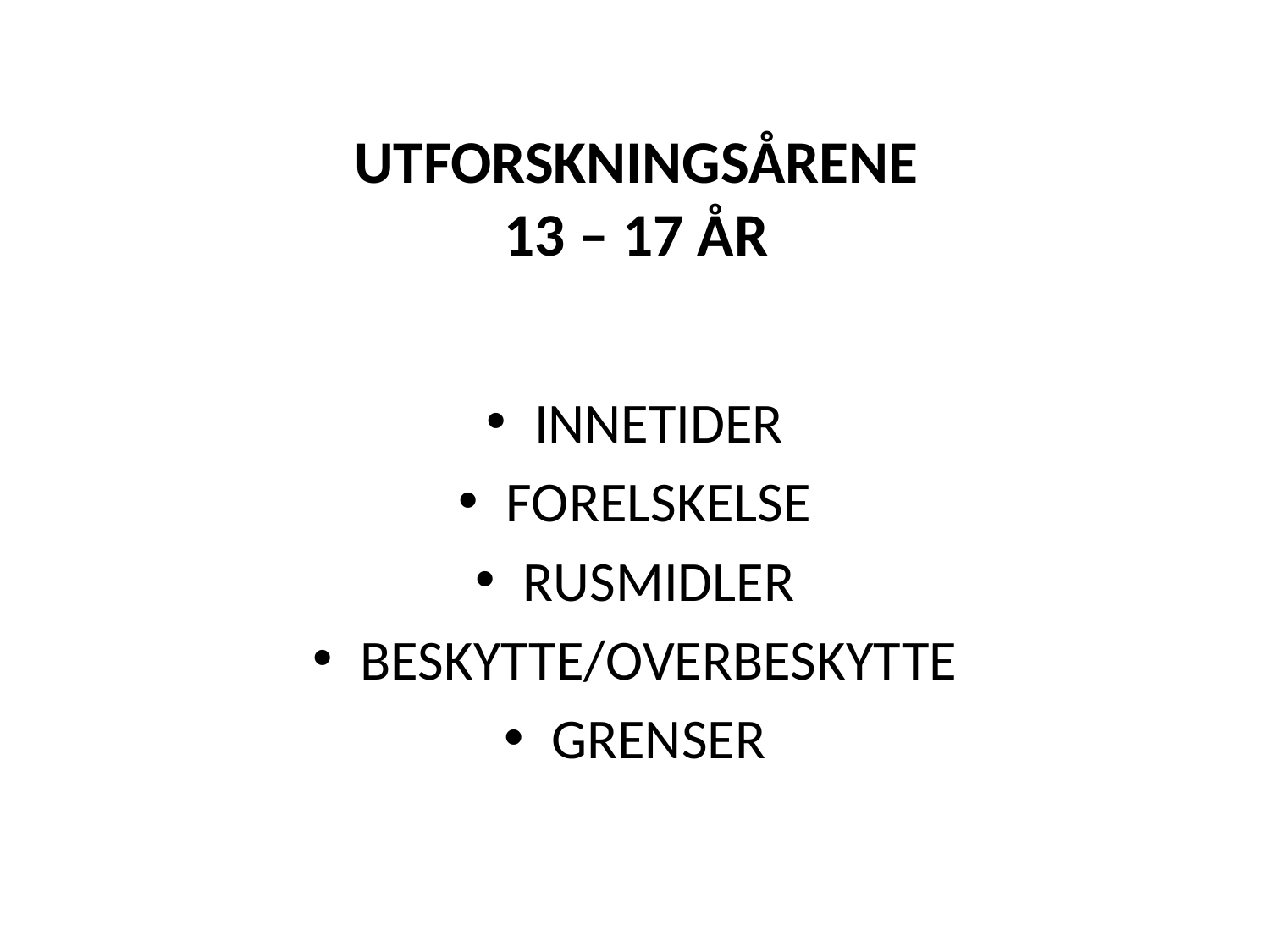

# UTFORSKNINGSÅRENE 13 – 17 ÅR

INNETIDER
FORELSKELSE
RUSMIDLER
BESKYTTE/OVERBESKYTTE
GRENSER